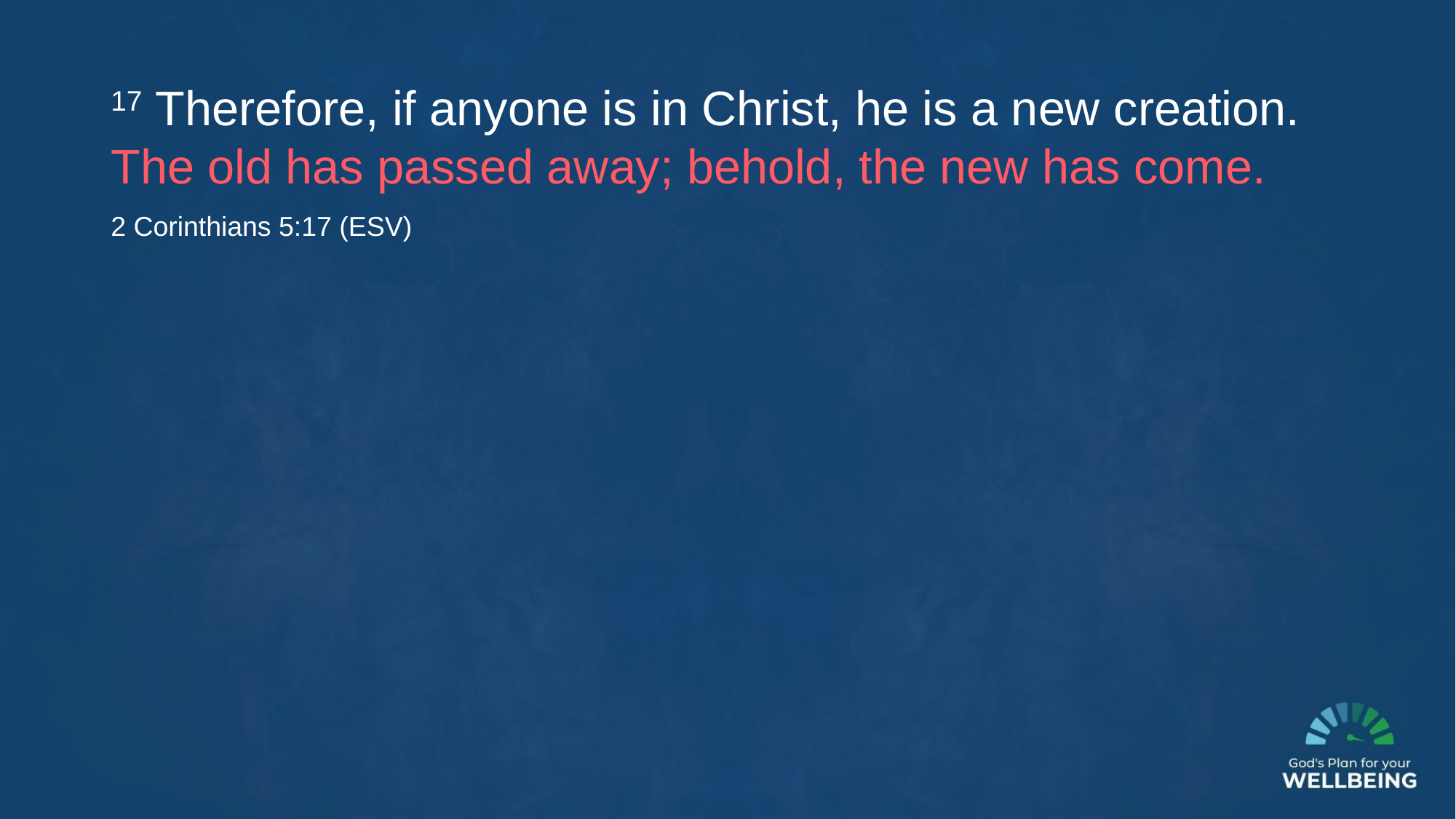

17 Therefore, if anyone is in Christ, he is a new creation. The old has passed away; behold, the new has come.
2 Corinthians 5:17 (ESV)